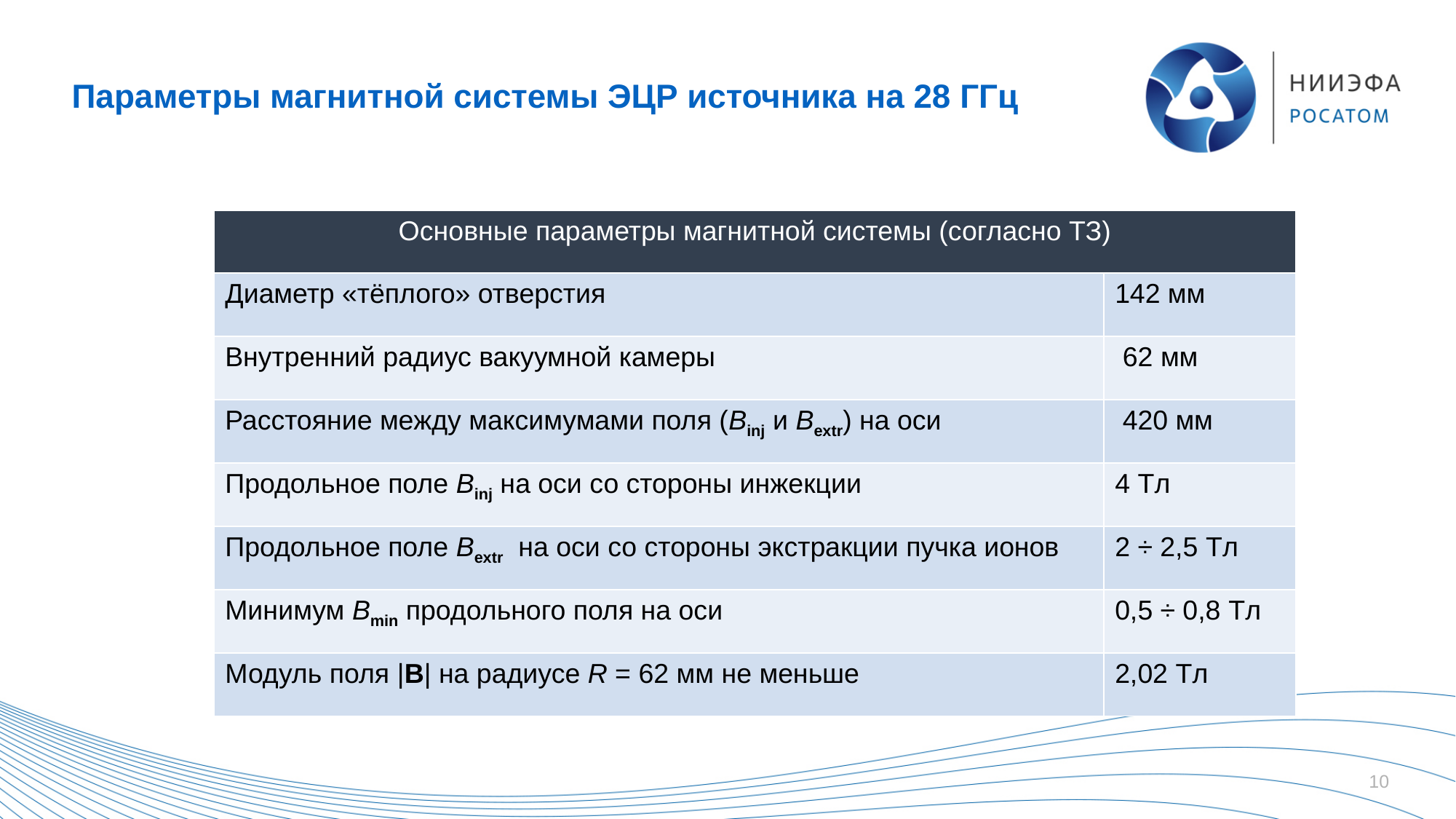

# Параметры магнитной системы ЭЦР источника на 28 ГГц
| Основные параметры магнитной системы (согласно ТЗ) |  |
| --- | --- |
| Диаметр «тёплого» отверстия | 142 мм |
| Внутренний радиус вакуумной камеры | 62 мм |
| Расстояние между максимумами поля (Binj и Bextr) на оси | 420 мм |
| Продольное поле Binj на оси со стороны инжекции | 4 Tл |
| Продольное поле Bextr на оси со стороны экстракции пучка ионов | 2 ÷ 2,5 Tл |
| Минимум Bmin продольного поля на оси | 0,5 ÷ 0,8 Tл |
| Модуль поля |B| на радиусе R = 62 мм не меньше | 2,02 Tл |
10